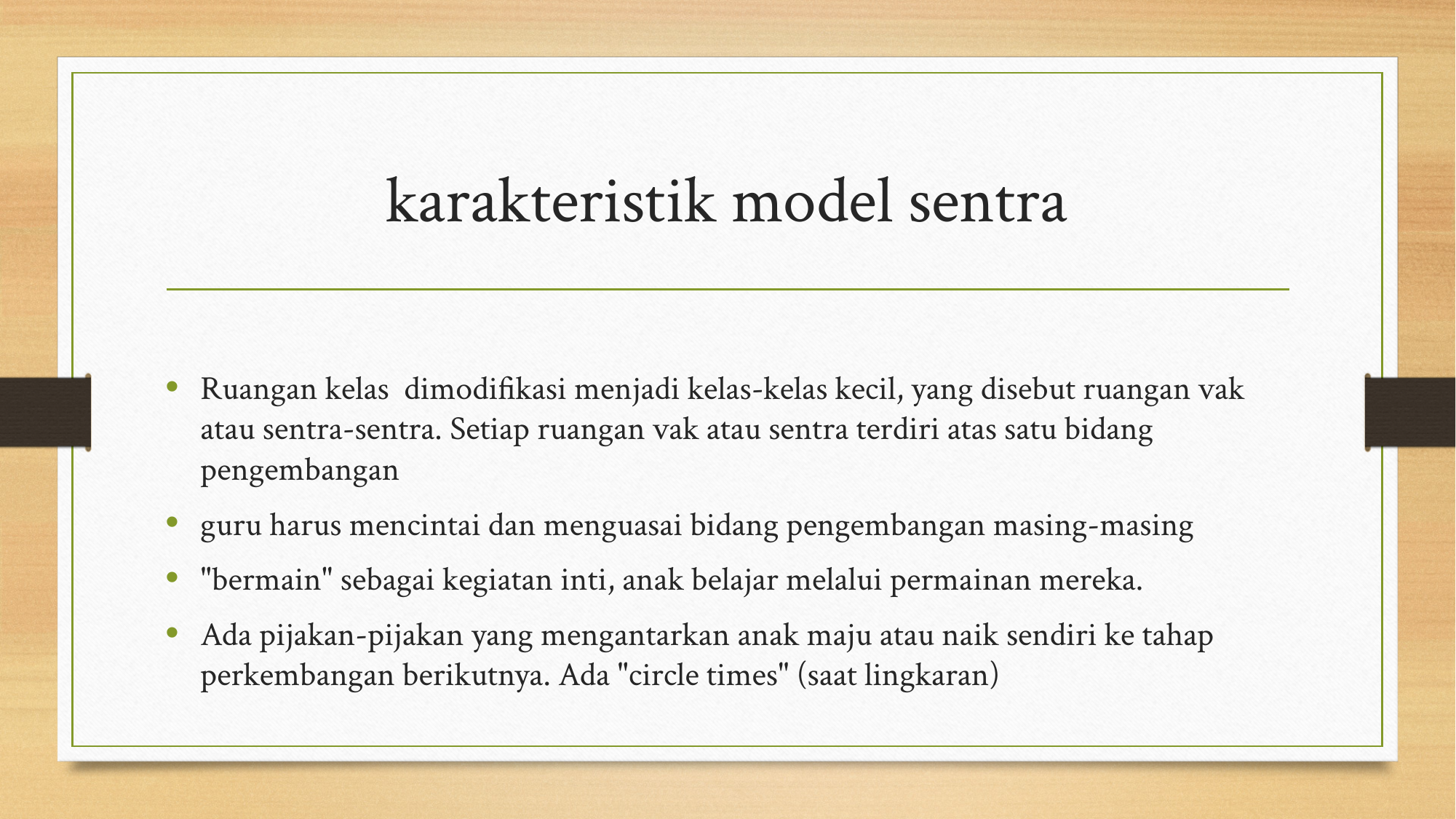

# karakteristik model sentra

Ruangan kelas  dimodifikasi menjadi kelas-kelas kecil, yang disebut ruangan vak atau sentra-sentra. Setiap ruangan vak atau sentra terdiri atas satu bidang pengembangan
guru harus mencintai dan menguasai bidang pengembangan masing-masing
"bermain" sebagai kegiatan inti, anak belajar melalui permainan mereka.
Ada pijakan-pijakan yang mengantarkan anak maju atau naik sendiri ke tahap perkembangan berikutnya. Ada "circle times" (saat lingkaran)